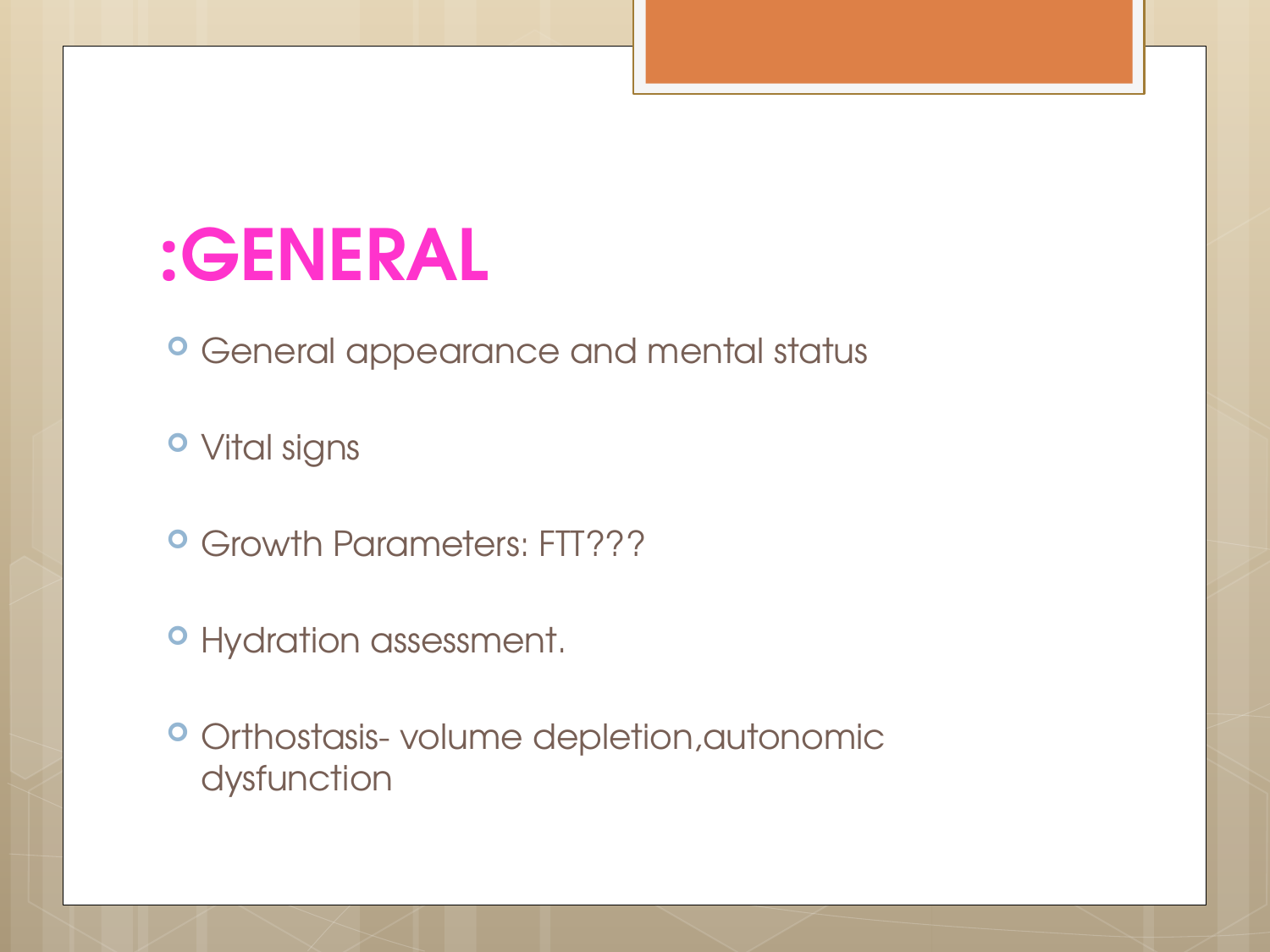

GENERAL:
General appearance and mental status

Vital signs

Growth Parameters: FTT???

Hydration assessment.

Orthostasis- volume depletion,autonomic dysfunction